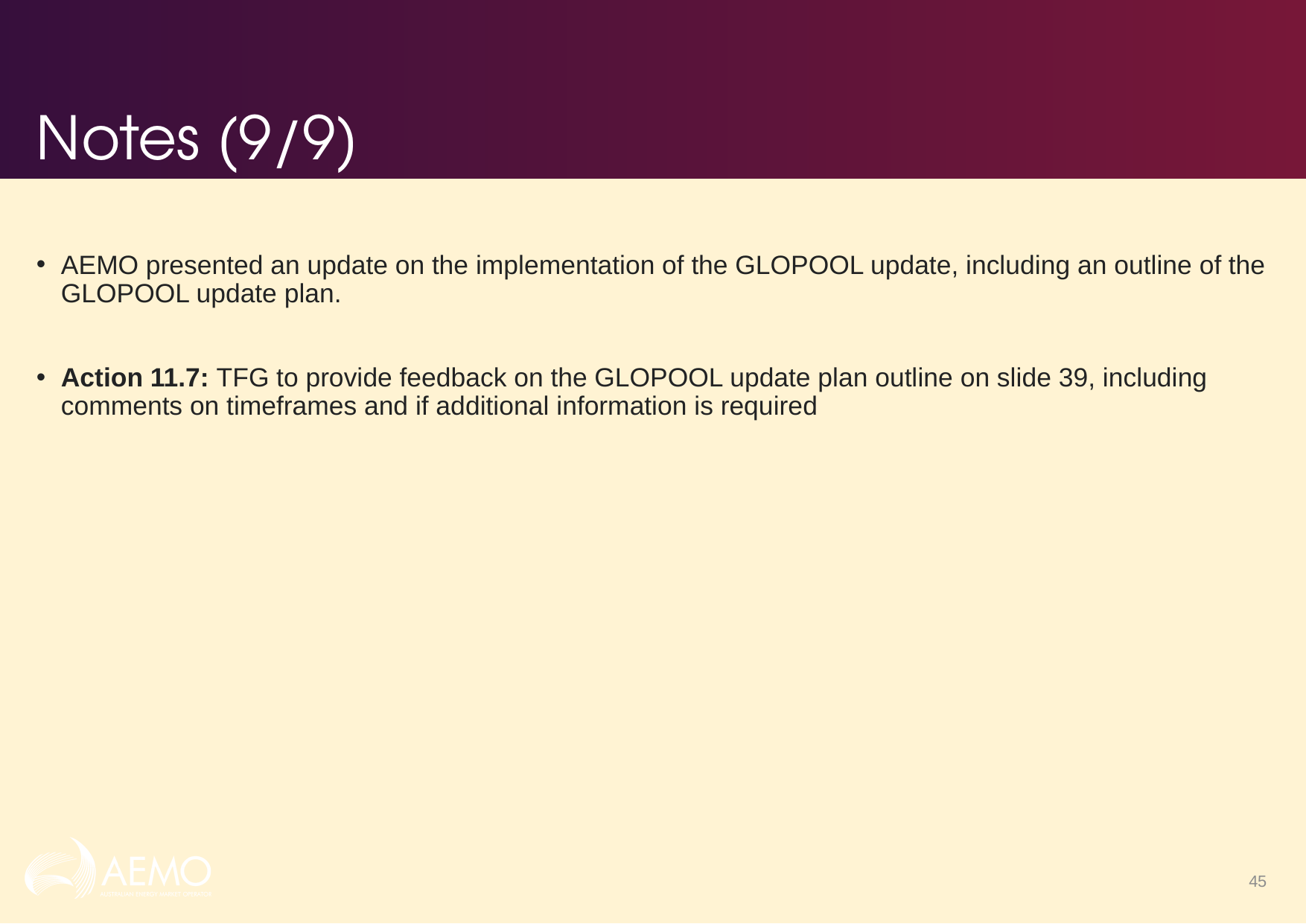

# Notes (9/9)
AEMO presented an update on the implementation of the GLOPOOL update, including an outline of the GLOPOOL update plan.

Action 11.7: TFG to provide feedback on the GLOPOOL update plan outline on slide 39, including comments on timeframes and if additional information is required
45